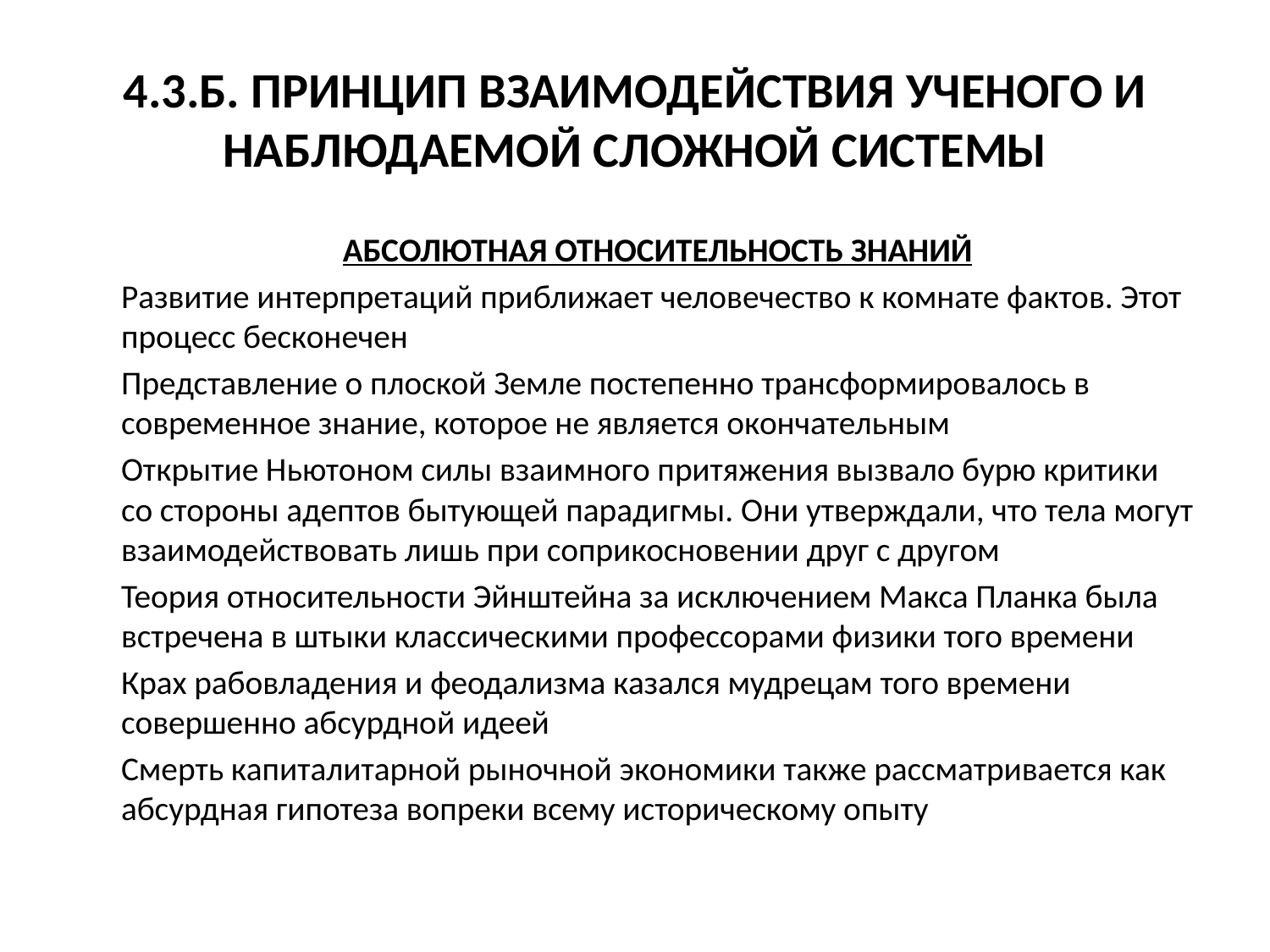

# 4.3.Б. ПРИНЦИП ВЗАИМОДЕЙСТВИЯ УЧЕНОГО И НАБЛЮДАЕМОЙ СЛОЖНОЙ СИСТЕМЫ
	АБСОЛЮТНАЯ ОТНОСИТЕЛЬНОСТЬ ЗНАНИЙ
	Развитие интерпретаций приближает человечество к комнате фактов. Этот процесс бесконечен
	Представление о плоской Земле постепенно трансформировалось в современное знание, которое не является окончательным
	Открытие Ньютоном силы взаимного притяжения вызвало бурю критики со стороны адептов бытующей парадигмы. Они утверждали, что тела могут взаимодействовать лишь при соприкосновении друг с другом
	Теория относительности Эйнштейна за исключением Макса Планка была встречена в штыки классическими профессорами физики того времени
	Крах рабовладения и феодализма казался мудрецам того времени совершенно абсурдной идеей
	Смерть капиталитарной рыночной экономики также рассматривается как абсурдная гипотеза вопреки всему историческому опыту